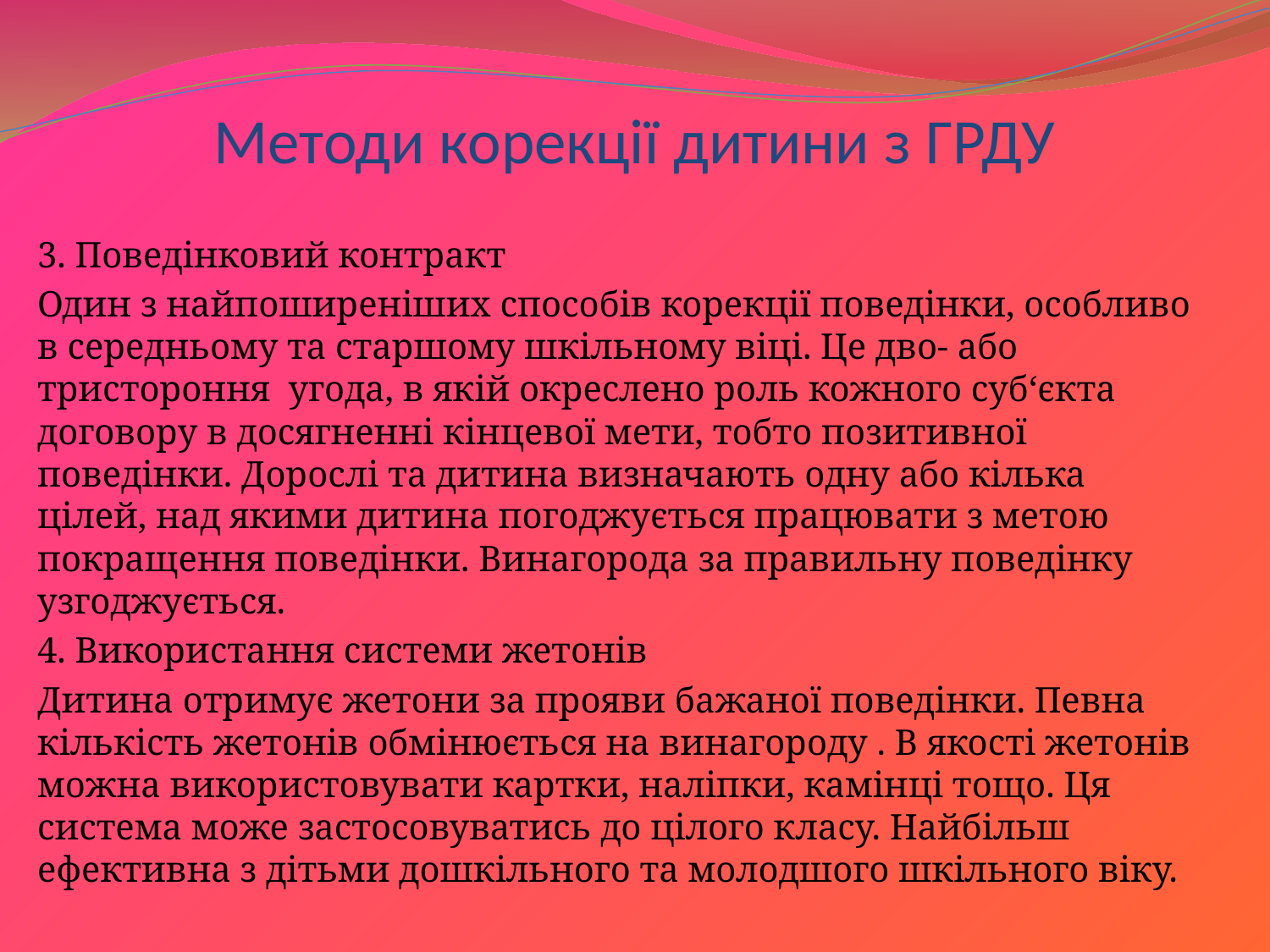

# Методи корекції дитини з ГРДУ
3. Поведінковий контракт
Один з найпоширеніших способів корекції поведінки, особливо в середньому та старшому шкільному віці. Це дво- або тристороння  угода, в якій окреслено роль кожного суб‘єкта договору в досягненні кінцевої мети, тобто позитивної поведінки. Дорослі та дитина визначають одну або кілька цілей, над якими дитина погоджується працювати з метою покращення поведінки. Винагорода за правильну поведінку узгоджується.
4. Використання системи жетонів
Дитина отримує жетони за прояви бажаної поведінки. Певна кількість жетонів обмінюється на винагороду . В якості жетонів можна використовувати картки, наліпки, камінці тощо. Ця система може застосовуватись до цілого класу. Найбільш ефективна з дітьми дошкільного та молодшого шкільного віку.